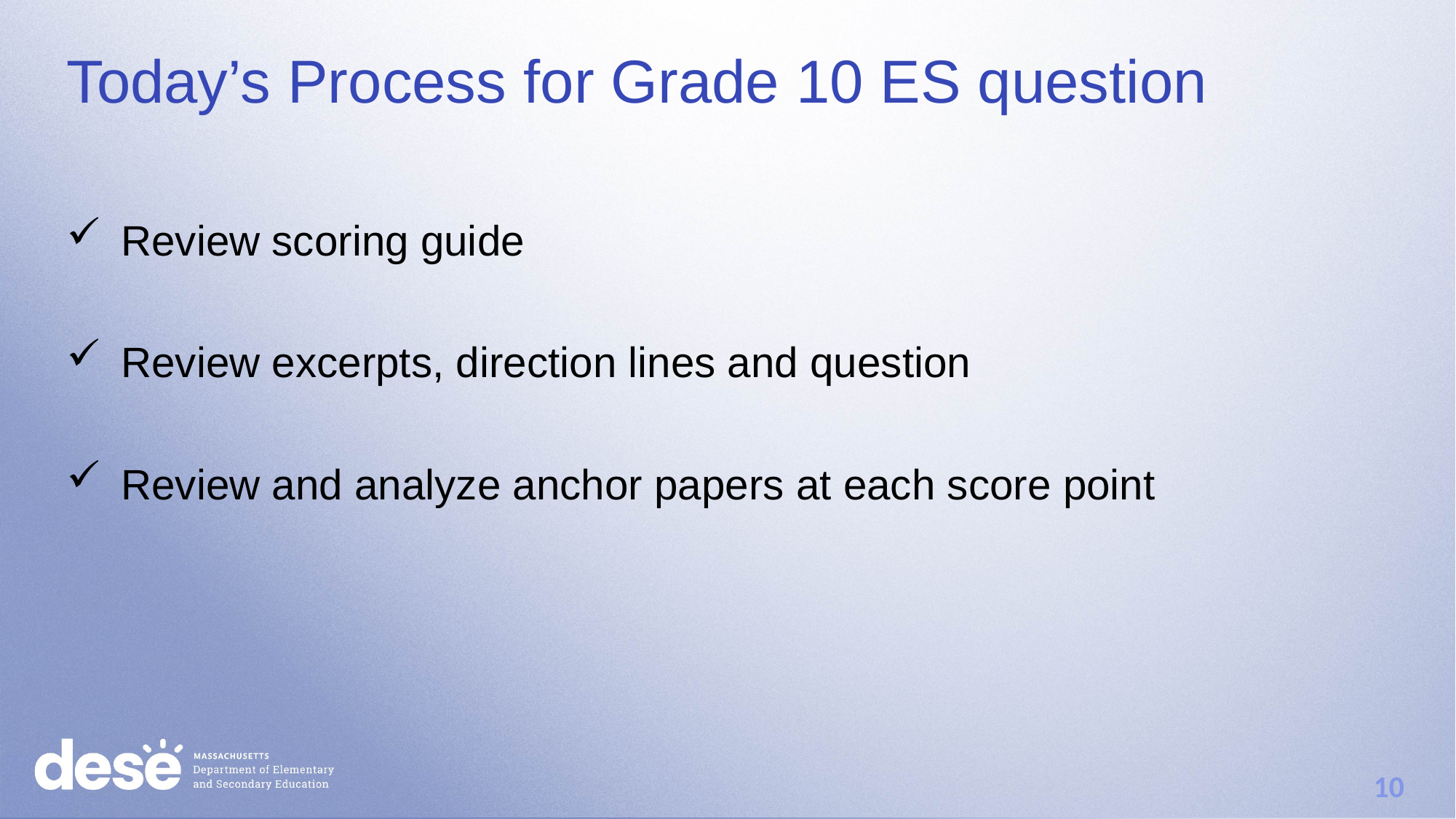

# Today’s Process for Grade 10 ES question
Review scoring guide

Review excerpts, direction lines and question

Review and analyze anchor papers at each score point